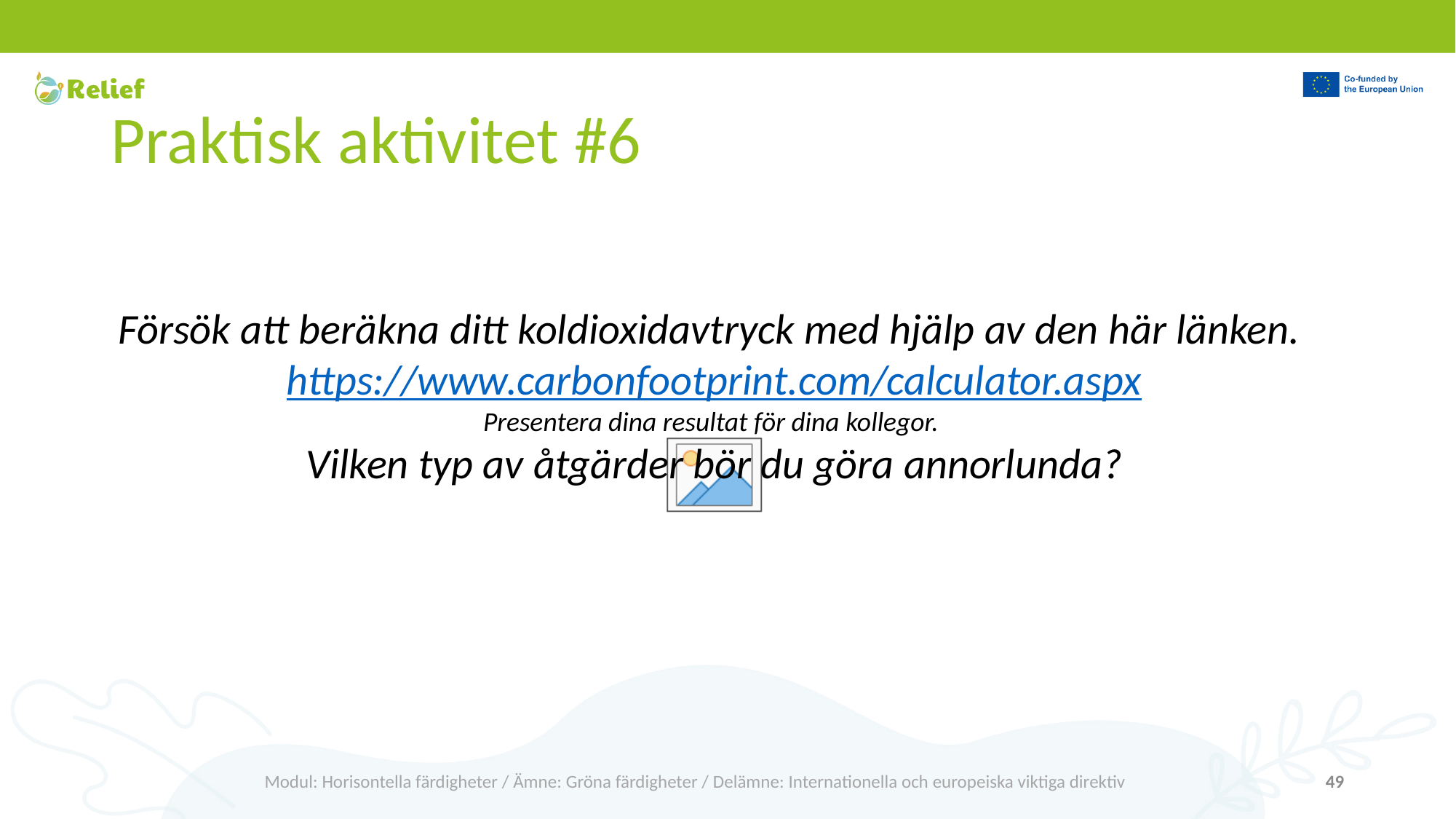

# Praktisk aktivitet #6

Försök att beräkna ditt koldioxidavtryck med hjälp av den här länken.
https://www.carbonfootprint.com/calculator.aspx
Presentera dina resultat för dina kollegor.
Vilken typ av åtgärder bör du göra annorlunda?
Modul: Horisontella färdigheter / Ämne: Gröna färdigheter / Delämne: Internationella och europeiska viktiga direktiv
49